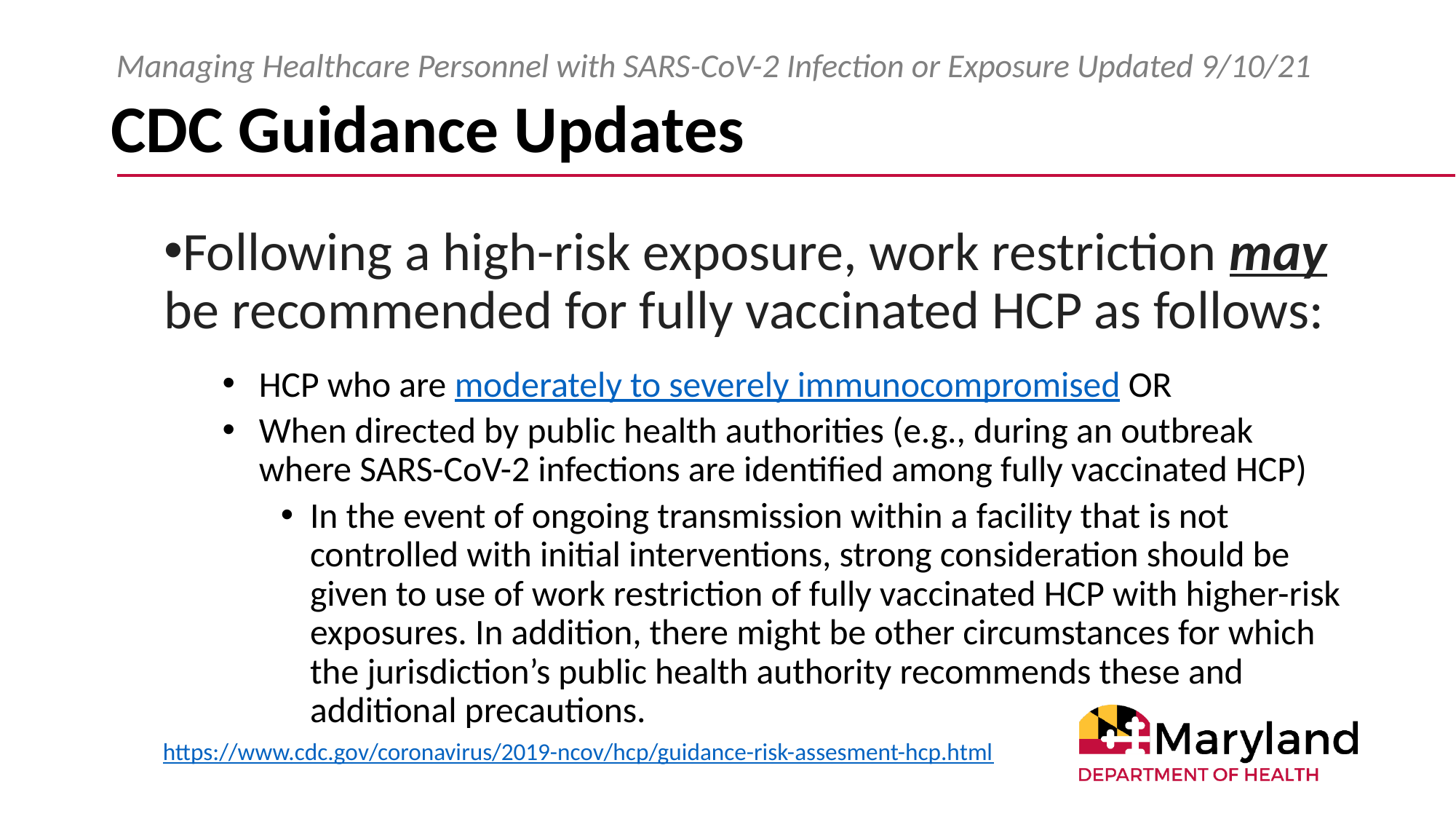

Managing Healthcare Personnel with SARS-CoV-2 Infection or Exposure Updated 9/10/21
# CDC Guidance Updates
Following a high-risk exposure, work restriction may be recommended for fully vaccinated HCP as follows:
HCP who are moderately to severely immunocompromised OR
When directed by public health authorities (e.g., during an outbreak where SARS-CoV-2 infections are identified among fully vaccinated HCP)
In the event of ongoing transmission within a facility that is not controlled with initial interventions, strong consideration should be given to use of work restriction of fully vaccinated HCP with higher-risk exposures. In addition, there might be other circumstances for which the jurisdiction’s public health authority recommends these and additional precautions.

https://www.cdc.gov/coronavirus/2019-ncov/hcp/guidance-risk-assesment-hcp.html